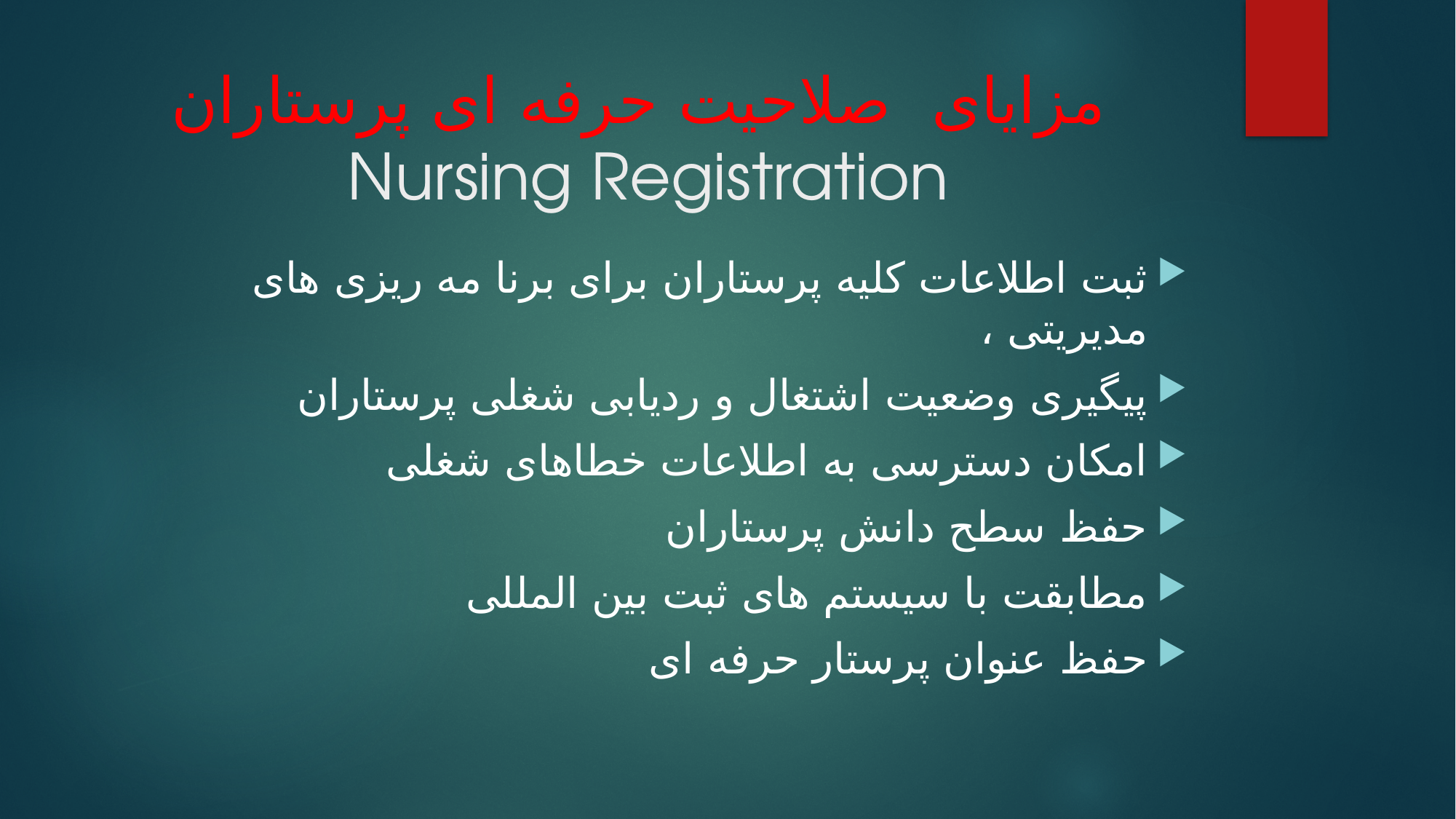

# مزایای  صلاحیت حرفه ای پرستاران Nursing Registration
ثبت اطلاعات کلیه پرستاران برای برنا مه ریزی های مدیریتی ،
پیگیری وضعیت اشتغال و ردیابی شغلی پرستاران
امکان دسترسی به اطلاعات خطاهای شغلی
حفظ سطح دانش پرستاران
مطابقت با سیستم های ثبت بین المللی
حفظ عنوان پرستار حرفه ای